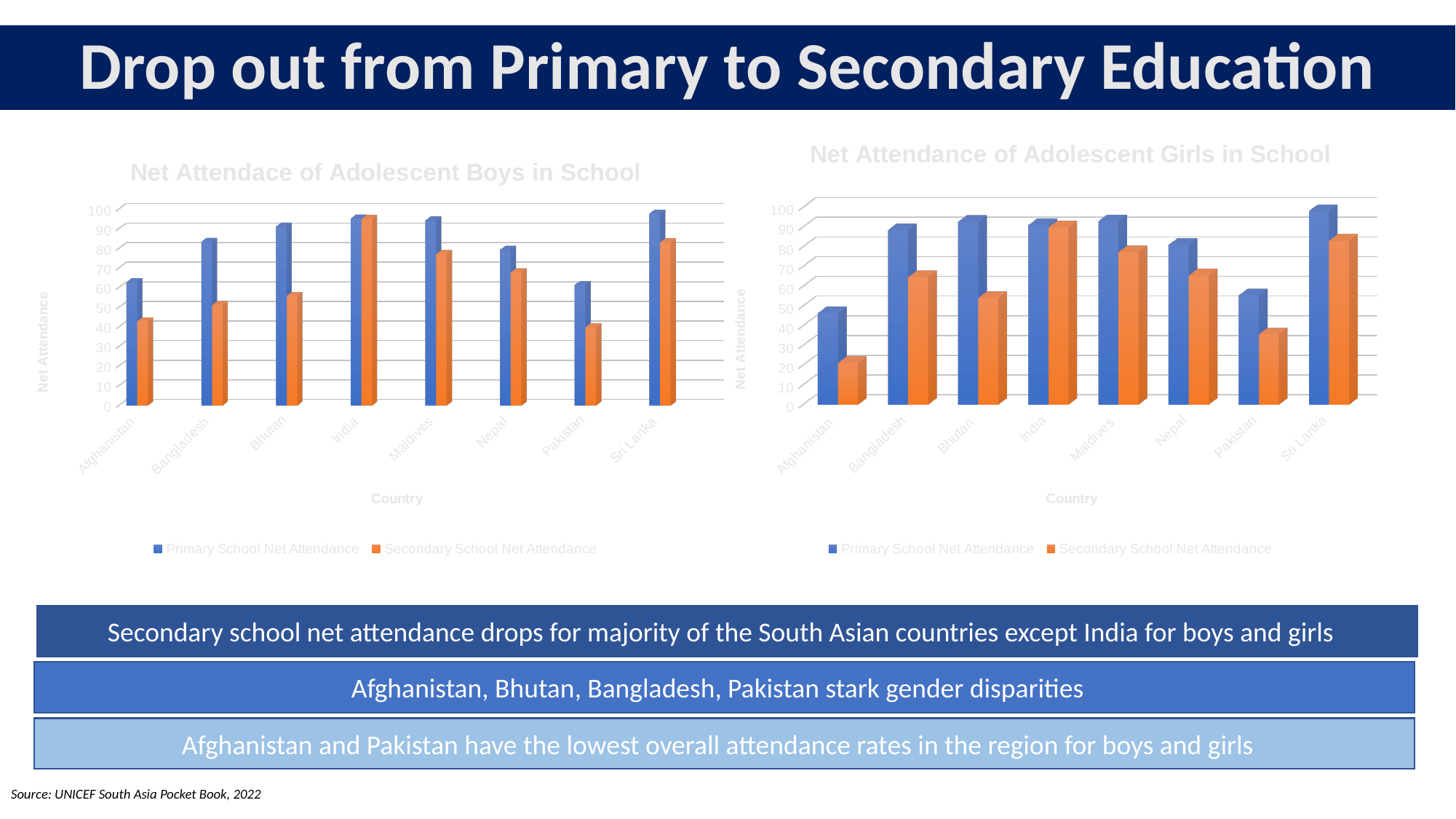

# Drop out from Primary to Secondary Education

[unsupported chart]

[unsupported chart]

Secondary school net attendance drops for majority of the South Asian countries except India for boys and girls
Afghanistan, Bhutan, Bangladesh, Pakistan stark gender disparities
Afghanistan and Pakistan have the lowest overall attendance rates in the region for boys and girls
Source: UNICEF South Asia Pocket Book, 2022